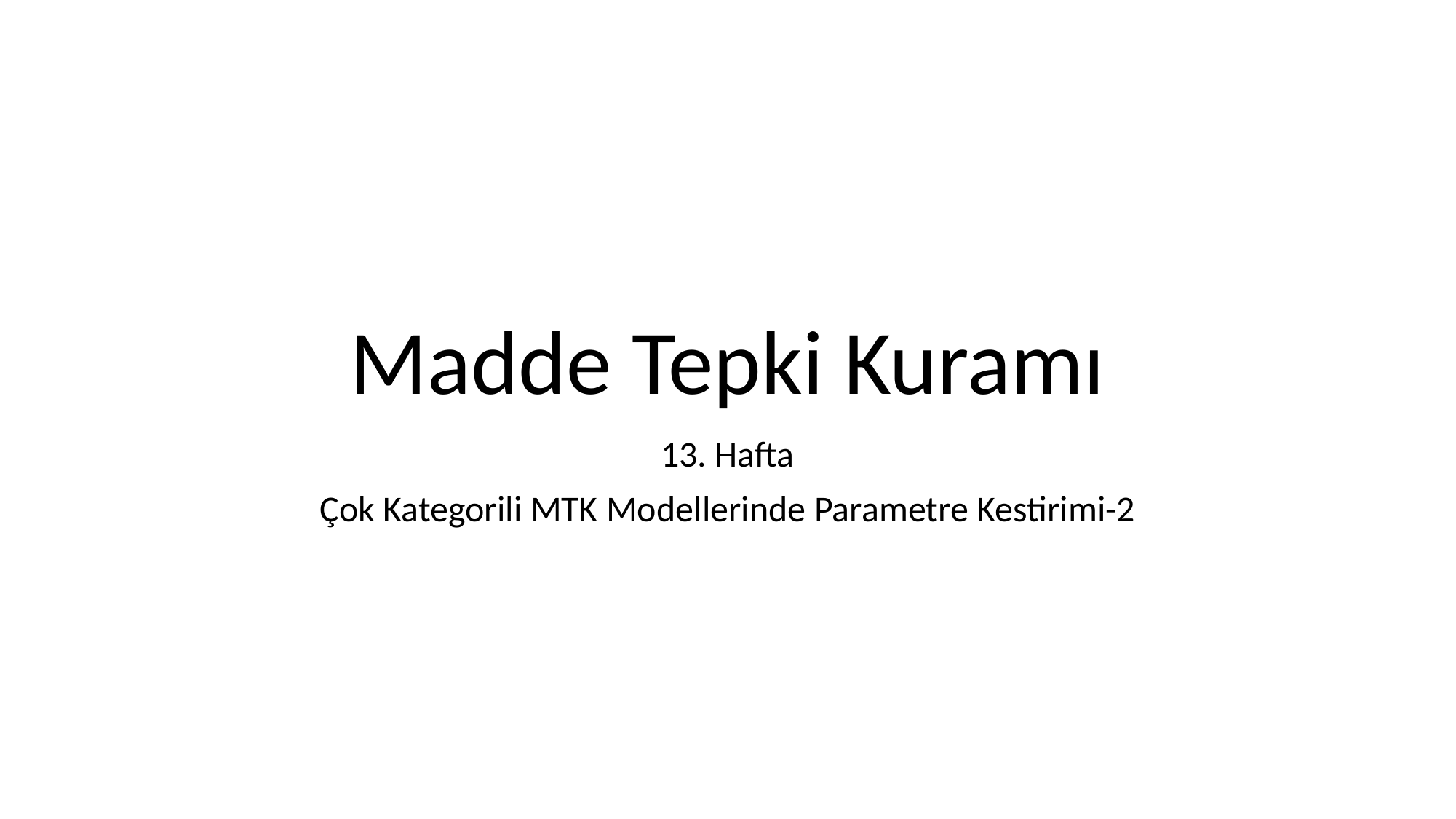

# Madde Tepki Kuramı
13. Hafta
Çok Kategorili MTK Modellerinde Parametre Kestirimi-2